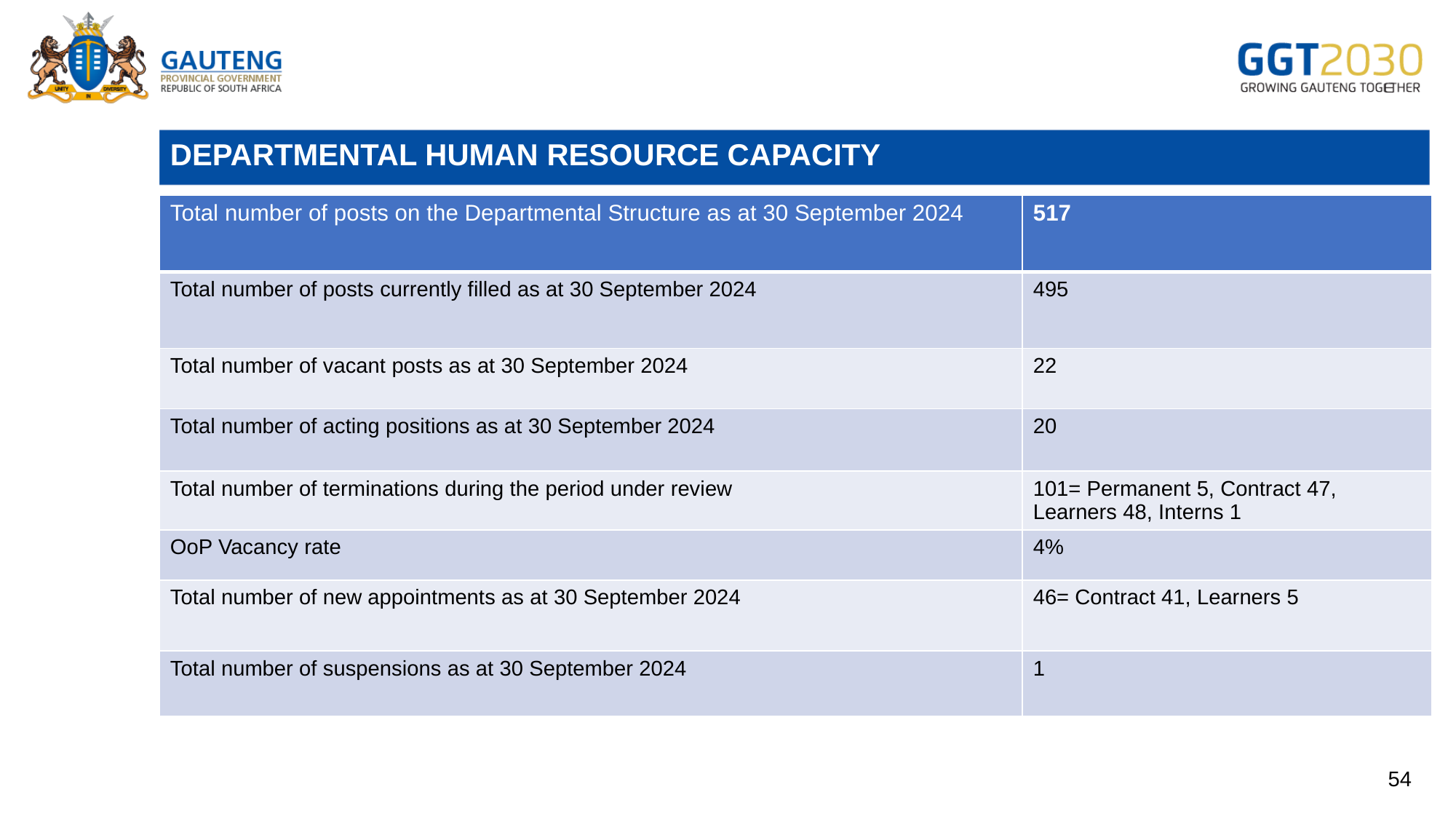

# DEPARTMENTAL HUMAN RESOURCE CAPACITY

| Total number of posts on the Departmental Structure as at 30 September 2024 | 517 |
| --- | --- |
| Total number of posts currently filled as at 30 September 2024 | 495 |
| Total number of vacant posts as at 30 September 2024 | 22 |
| Total number of acting positions as at 30 September 2024 | 20 |
| Total number of terminations during the period under review | 101= Permanent 5, Contract 47, Learners 48, Interns 1 |
| OoP Vacancy rate | 4% |
| Total number of new appointments as at 30 September 2024 | 46= Contract 41, Learners 5 |
| Total number of suspensions as at 30 September 2024 | 1 |
54